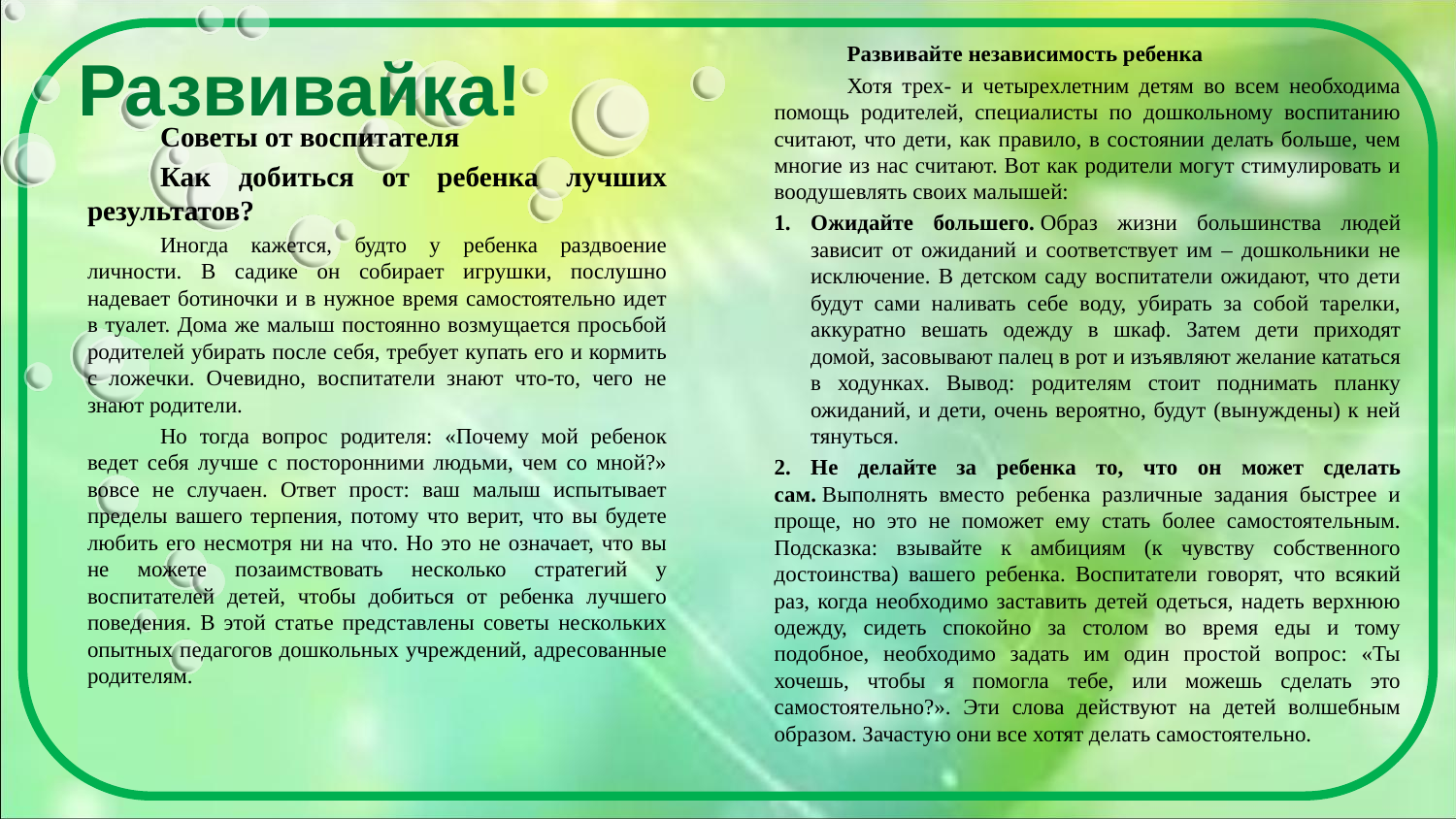

# Развивайка!
Развивайте независимость ребенка
Хотя трех- и четырехлетним детям во всем необходима помощь родителей, специалисты по дошкольному воспитанию считают, что дети, как правило, в состоянии делать больше, чем многие из нас считают. Вот как родители могут стимулировать и воодушевлять своих малышей:
Ожидайте большего. Образ жизни большинства людей зависит от ожиданий и соответствует им – дошкольники не исключение. В детском саду воспитатели ожидают, что дети будут сами наливать себе воду, убирать за собой тарелки, аккуратно вешать одежду в шкаф. Затем дети приходят домой, засовывают палец в рот и изъявляют желание кататься в ходунках. Вывод: родителям стоит поднимать планку ожиданий, и дети, очень вероятно, будут (вынуждены) к ней тянуться.
2. Не делайте за ребенка то, что он может сделать сам. Выполнять вместо ребенка различные задания быстрее и проще, но это не поможет ему стать более самостоятельным. Подсказка: взывайте к амбициям (к чувству собственного достоинства) вашего ребенка. Воспитатели говорят, что всякий раз, когда необходимо заставить детей одеться, надеть верхнюю одежду, сидеть спокойно за столом во время еды и тому подобное, необходимо задать им один простой вопрос: «Ты хочешь, чтобы я помогла тебе, или можешь сделать это самостоятельно?». Эти слова действуют на детей волшебным образом. Зачастую они все хотят делать самостоятельно.
Советы от воспитателя
Как добиться от ребенка лучших результатов?
Иногда кажется, будто у ребенка раздвоение личности. В садике он собирает игрушки, послушно надевает ботиночки и в нужное время самостоятельно идет в туалет. Дома же малыш постоянно возмущается просьбой родителей убирать после себя, требует купать его и кормить с ложечки. Очевидно, воспитатели знают что-то, чего не знают родители.
Но тогда вопрос родителя: «Почему мой ребенок ведет себя лучше с посторонними людьми, чем со мной?» вовсе не случаен. Ответ прост: ваш малыш испытывает пределы вашего терпения, потому что верит, что вы будете любить его несмотря ни на что. Но это не означает, что вы не можете позаимствовать несколько стратегий у воспитателей детей, чтобы добиться от ребенка лучшего поведения. В этой статье представлены советы нескольких опытных педагогов дошкольных учреждений, адресованные родителям.